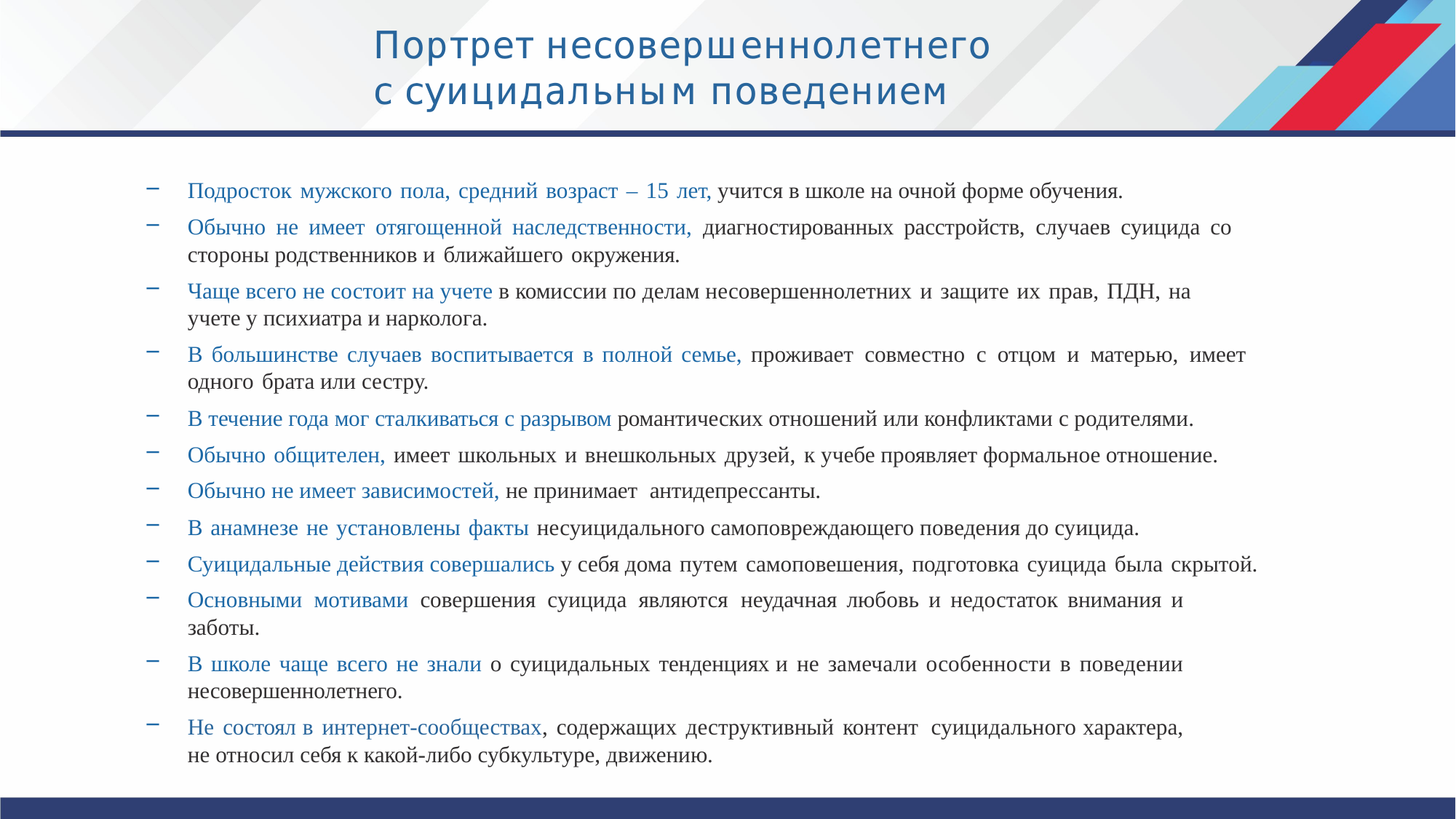

Портрет несовершеннолетнего
с суицидальным поведением

Подросток мужского пола, средний возраст – 15 лет, учится в школе на очной форме обучения.
Обычно не имеет отягощенной наследственности, диагностированных расстройств, случаев суицида со стороны родственников и ближайшего окружения.
Чаще всего не состоит на учете в комиссии по делам несовершеннолетних и защите их прав, ПДН, на учете у психиатра и нарколога.
В большинстве случаев воспитывается в полной семье, проживает совместно с отцом и матерью, имеет одного брата или сестру.
В течение года мог сталкиваться с разрывом романтических отношений или конфликтами с родителями.
Обычно общителен, имеет школьных и внешкольных друзей, к учебе проявляет формальное отношение.
Обычно не имеет зависимостей, не принимает антидепрессанты.
В анамнезе не установлены факты несуицидального самоповреждающего поведения до суицида.
Суицидальные действия совершались у себя дома путем самоповешения, подготовка суицида была скрытой.
Основными мотивами совершения суицида являются неудачная любовь и недостаток внимания и заботы.
В школе чаще всего не знали о суицидальных тенденциях и не замечали особенности в поведении несовершеннолетнего.
Не состоял в интернет-сообществах, содержащих деструктивный контент суицидального характера, не относил себя к какой-либо субкультуре, движению.